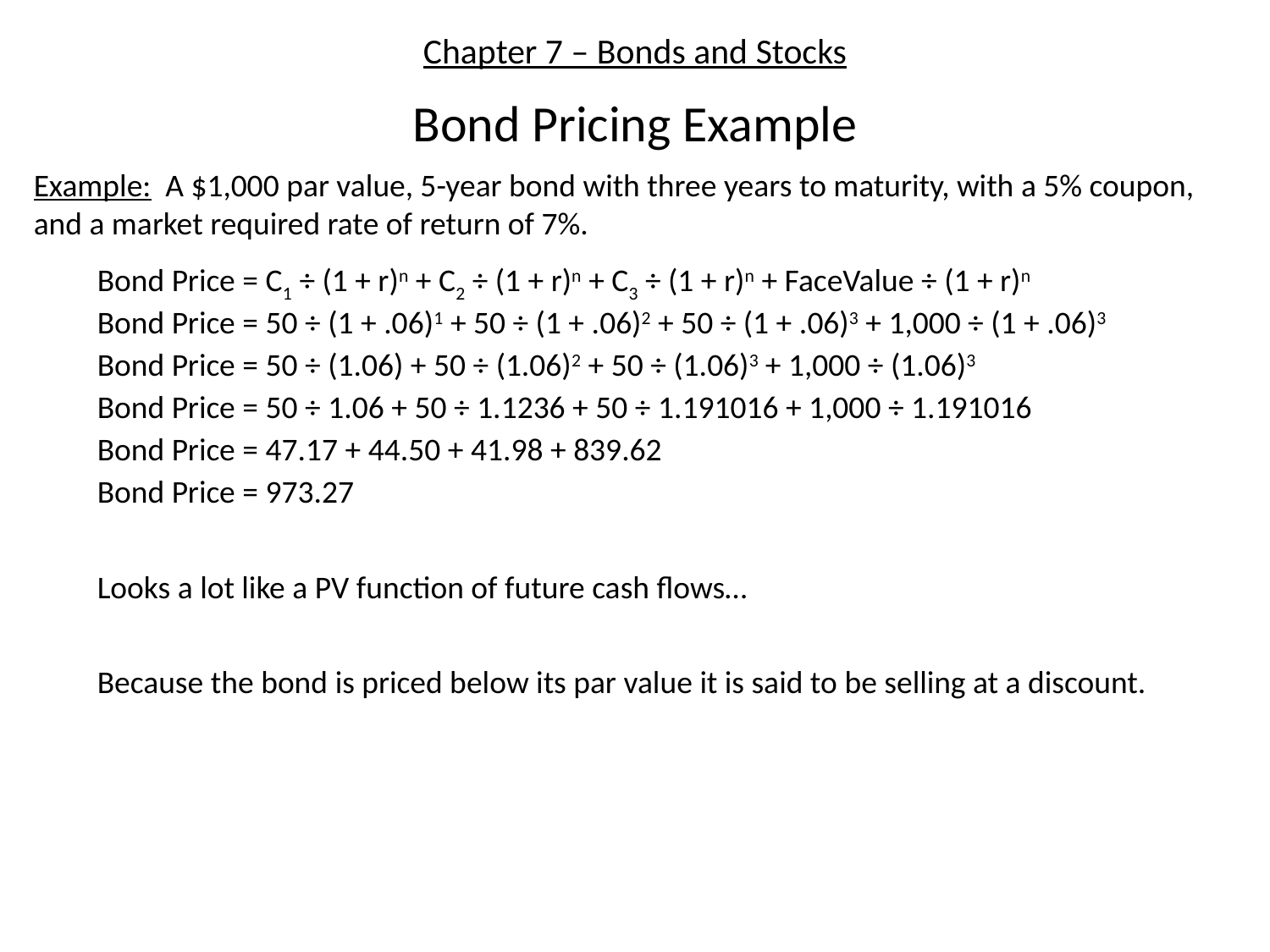

# Chapter 7 – Bonds and Stocks
Bond Pricing Example

Example:  A $1,000 par value, 5-year bond with three years to maturity, with a 5% coupon, and a market required rate of return of 7%.
Bond Price = C1 ÷ (1 + r)n + C2 ÷ (1 + r)n + C3 ÷ (1 + r)n + FaceValue ÷ (1 + r)n
Bond Price = 50 ÷ (1 + .06)1 + 50 ÷ (1 + .06)2 + 50 ÷ (1 + .06)3 + 1,000 ÷ (1 + .06)3
Bond Price = 50 ÷ (1.06) + 50 ÷ (1.06)2 + 50 ÷ (1.06)3 + 1,000 ÷ (1.06)3
Bond Price = 50 ÷ 1.06 + 50 ÷ 1.1236 + 50 ÷ 1.191016 + 1,000 ÷ 1.191016
Bond Price = 47.17 + 44.50 + 41.98 + 839.62
Bond Price = 973.27
Looks a lot like a PV function of future cash flows…
Because the bond is priced below its par value it is said to be selling at a discount.